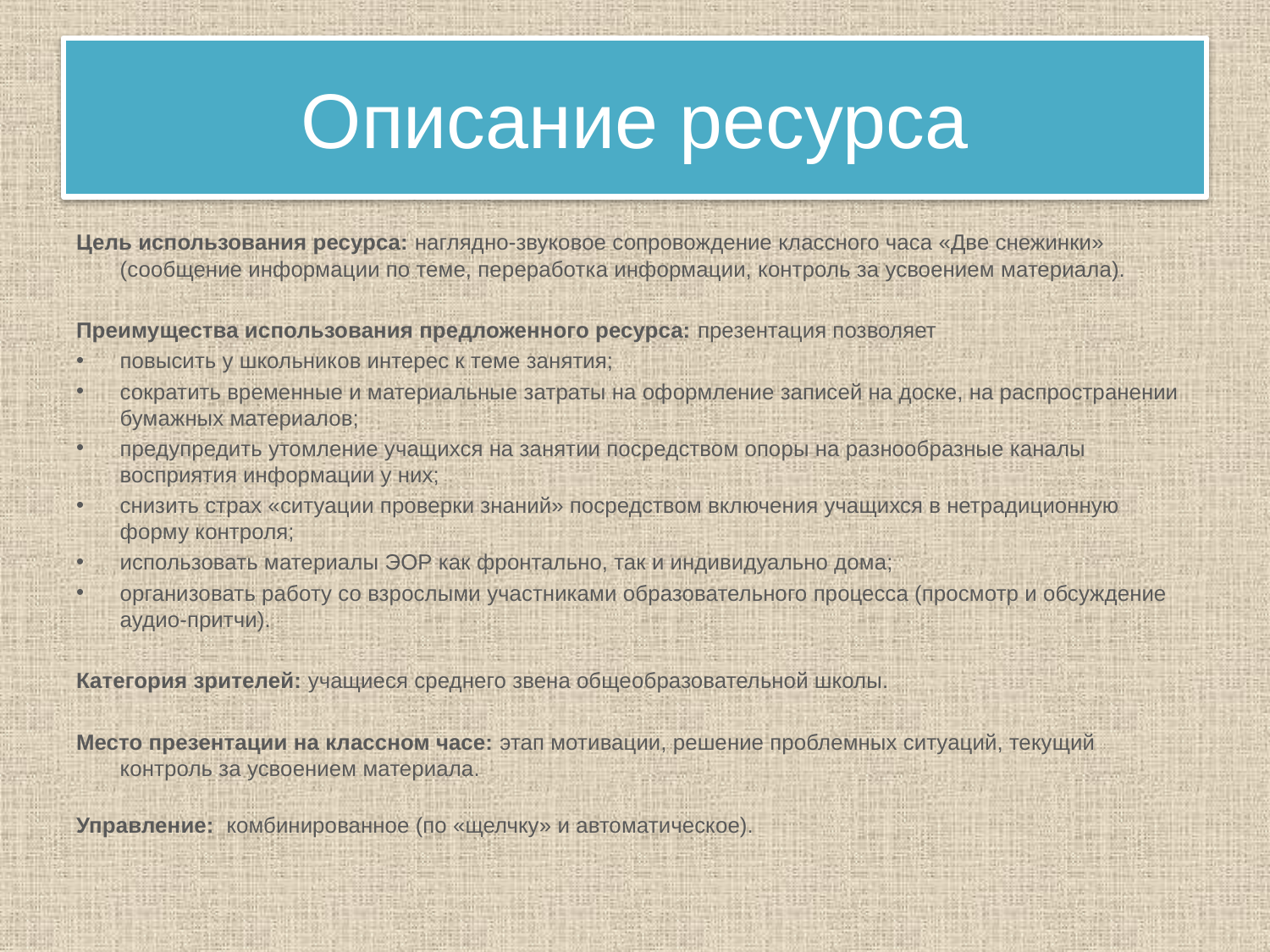

# Описание ресурса
Цель использования ресурса: наглядно-звуковое сопровождение классного часа «Две снежинки» (сообщение информации по теме, переработка информации, контроль за усвоением материала).

Преимущества использования предложенного ресурса: презентация позволяет
повысить у школьников интерес к теме занятия;
сократить временные и материальные затраты на оформление записей на доске, на распространении бумажных материалов;
предупредить утомление учащихся на занятии посредством опоры на разнообразные каналы восприятия информации у них;
снизить страх «ситуации проверки знаний» посредством включения учащихся в нетрадиционную форму контроля;
использовать материалы ЭОР как фронтально, так и индивидуально дома;
организовать работу со взрослыми участниками образовательного процесса (просмотр и обсуждение аудио-притчи).

Категория зрителей: учащиеся среднего звена общеобразовательной школы.

Место презентации на классном часе: этап мотивации, решение проблемных ситуаций, текущий контроль за усвоением материала.
Управление: комбинированное (по «щелчку» и автоматическое).